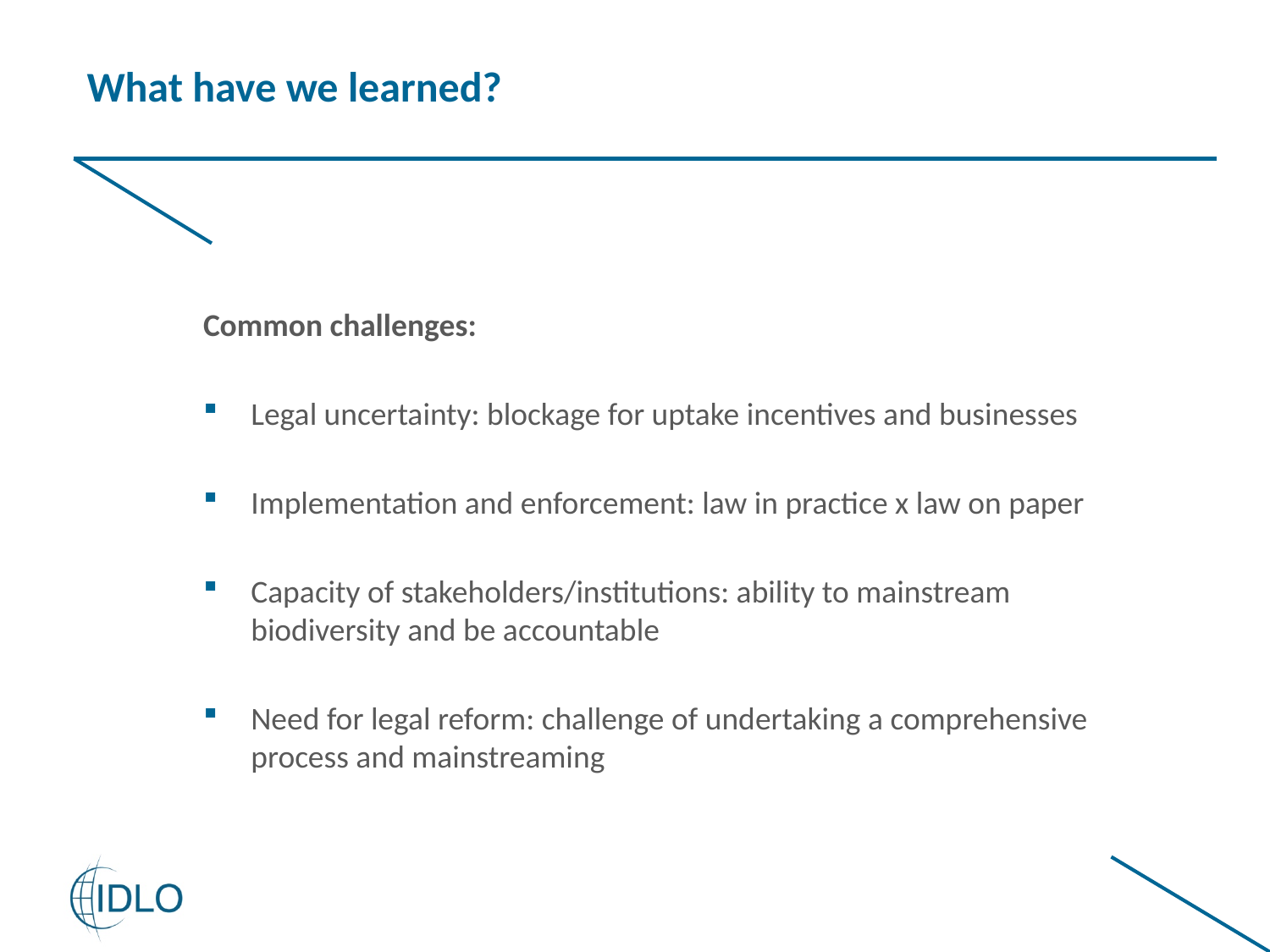

# What have we learned?

Common challenges:

Legal uncertainty: blockage for uptake incentives and businesses

Implementation and enforcement: law in practice x law on paper

Capacity of stakeholders/institutions: ability to mainstream biodiversity and be accountable

Need for legal reform: challenge of undertaking a comprehensive process and mainstreaming